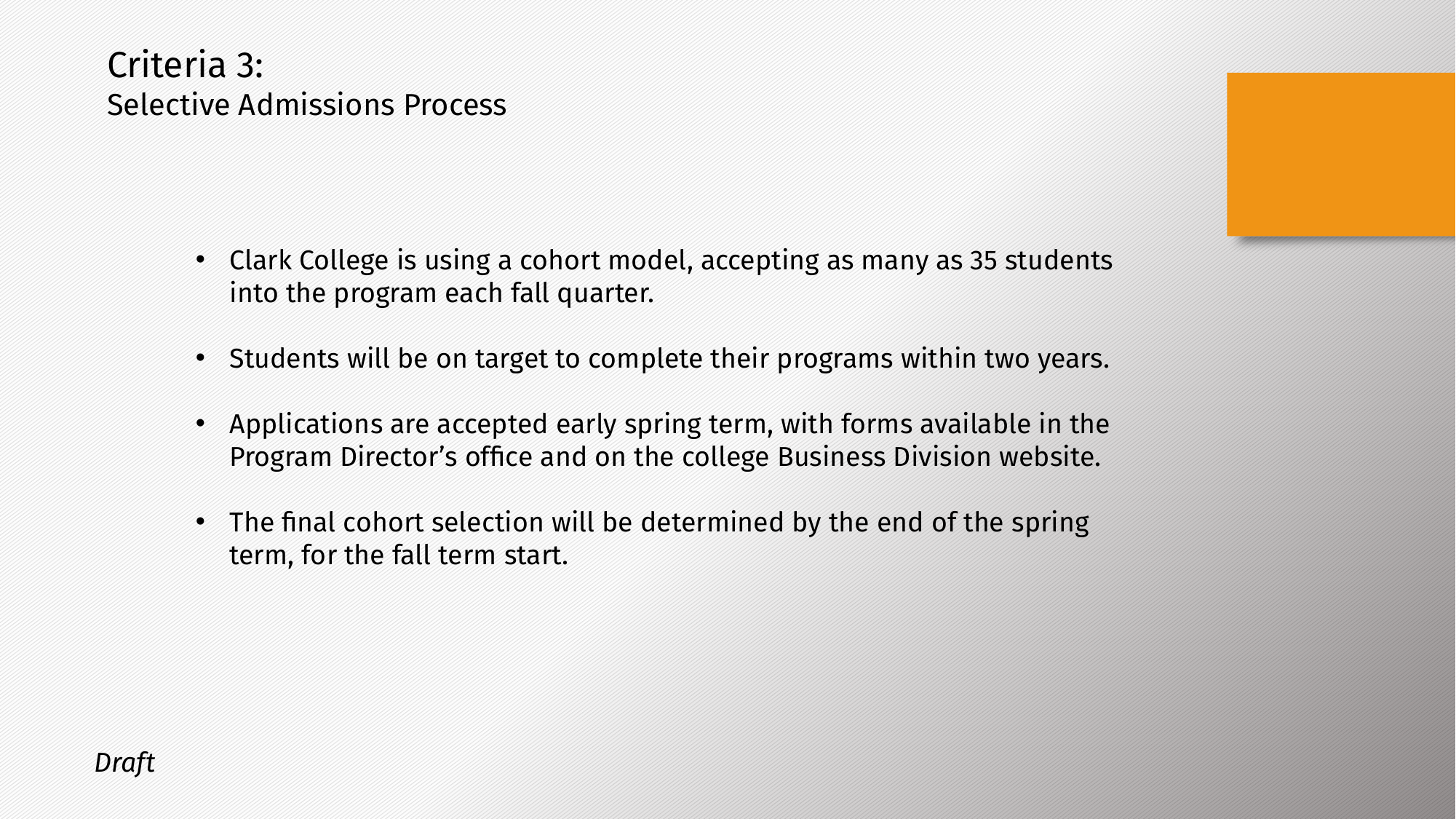

Criteria 3:
Selective Admissions Process
Clark College is using a cohort model, accepting as many as 35 students into the program each fall quarter.

Students will be on target to complete their programs within two years.

Applications are accepted early spring term, with forms available in the Program Director’s office and on the college Business Division website.

The final cohort selection will be determined by the end of the spring term, for the fall term start.

Draft